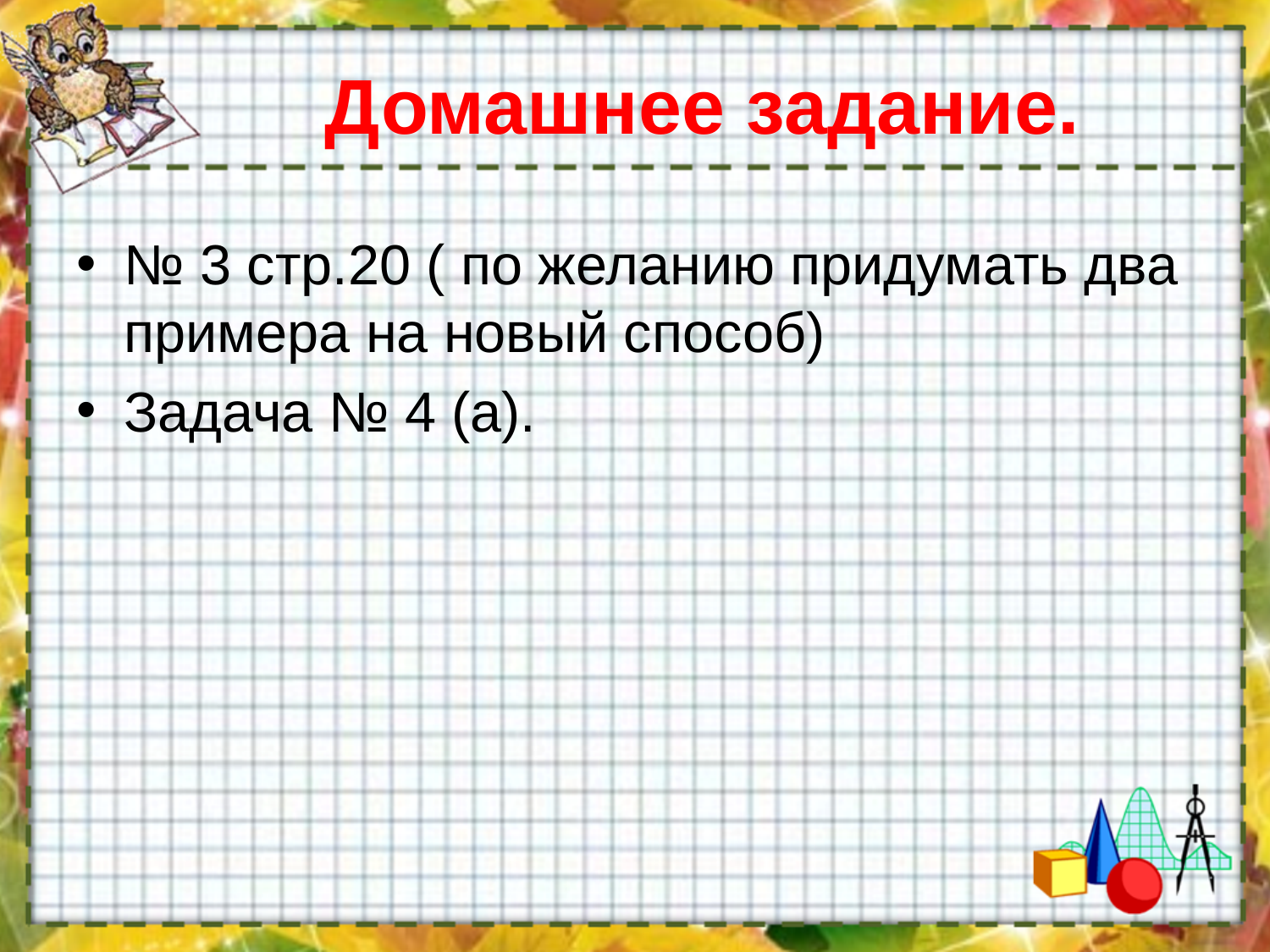

# Домашнее задание.
№ 3 стр.20 ( по желанию придумать два примера на новый способ)
Задача № 4 (а).